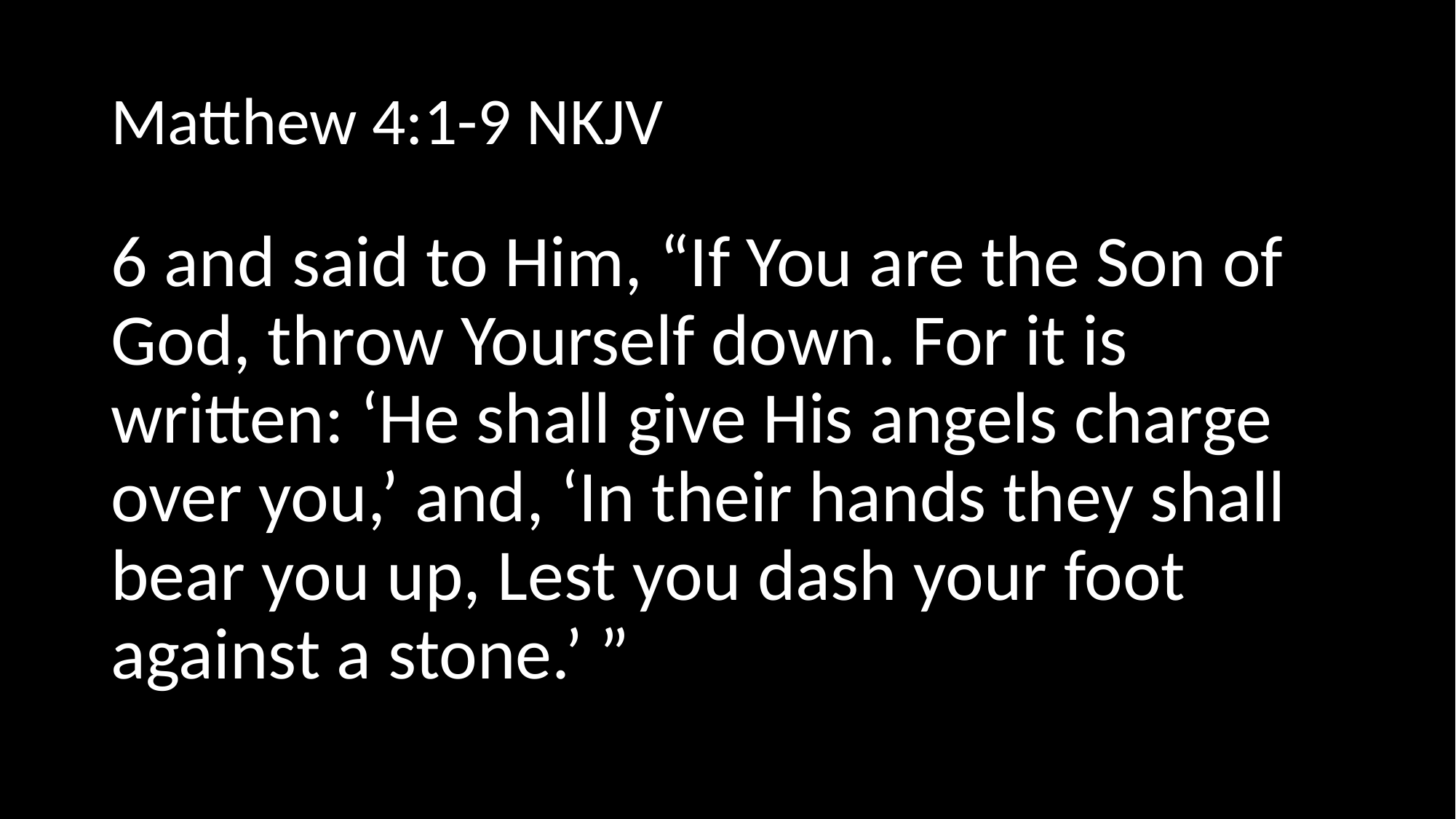

# Matthew 4:1-9 NKJV
6 and said to Him, “If You are the Son of God, throw Yourself down. For it is written: ‘He shall give His angels charge over you,’ and, ‘In their hands they shall bear you up, Lest you dash your foot against a stone.’ ”